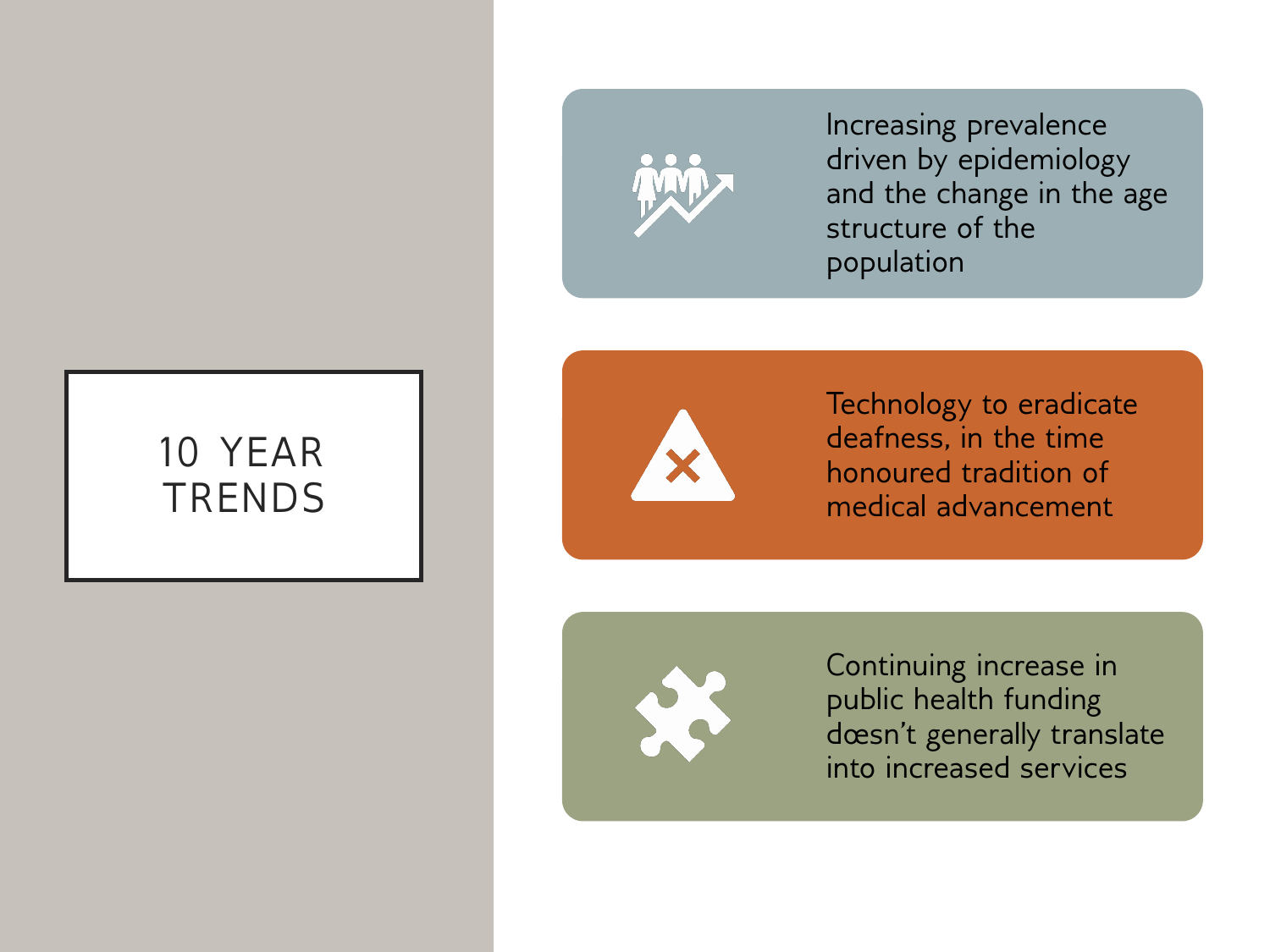

Increasing prevalence driven by epidemiology and the change in the age structure of the population
Technology to eradicate deafness, in the time honoured tradition of medical advancement
Continuing increase in public health funding doesn’t generally translate into increased services
# 10 year trends